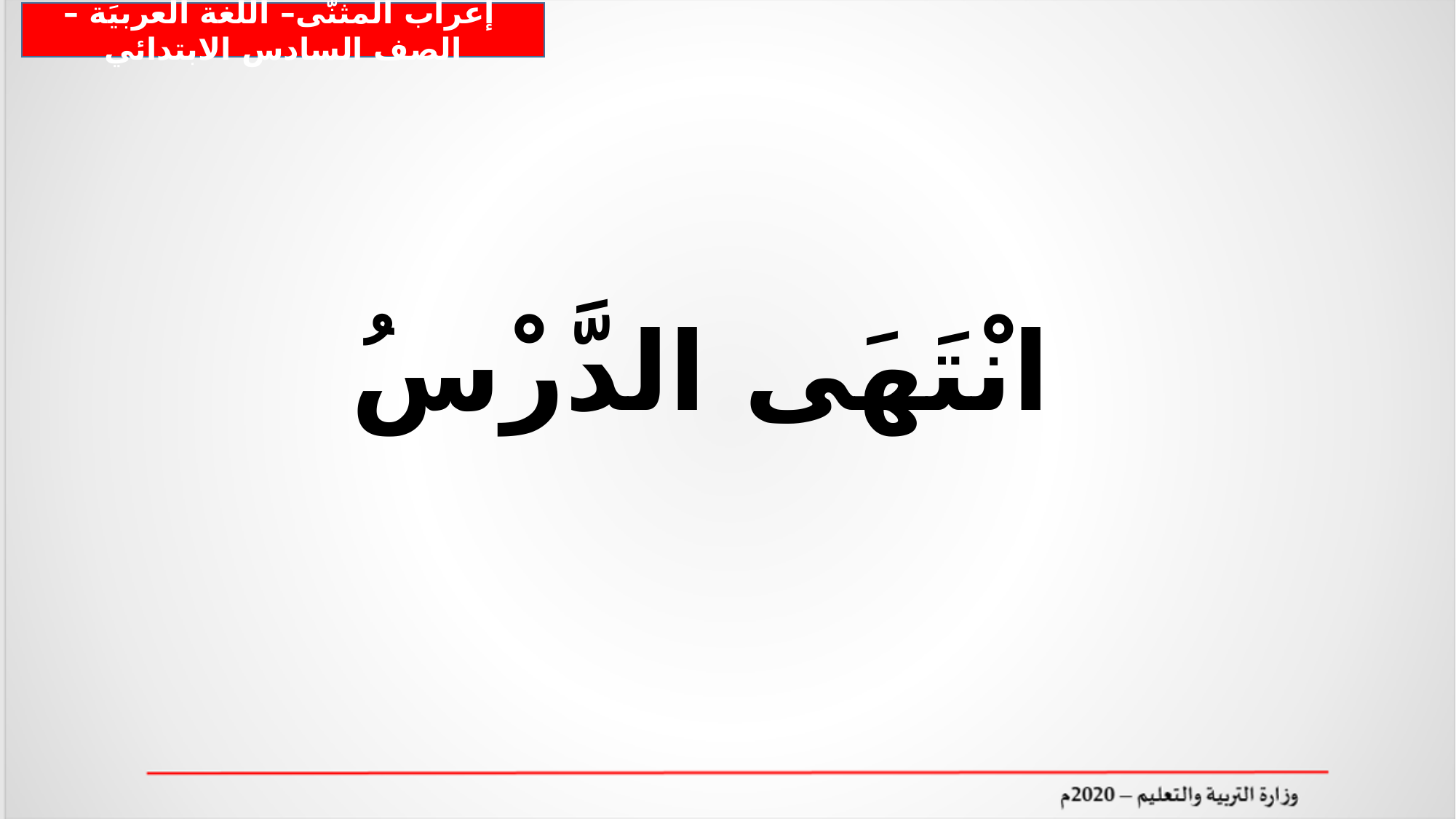

إعراب المثنّى– اللّغة العربيَة – الصف السادس الابتدائي
# انْتَهَى الدَّرْسُ